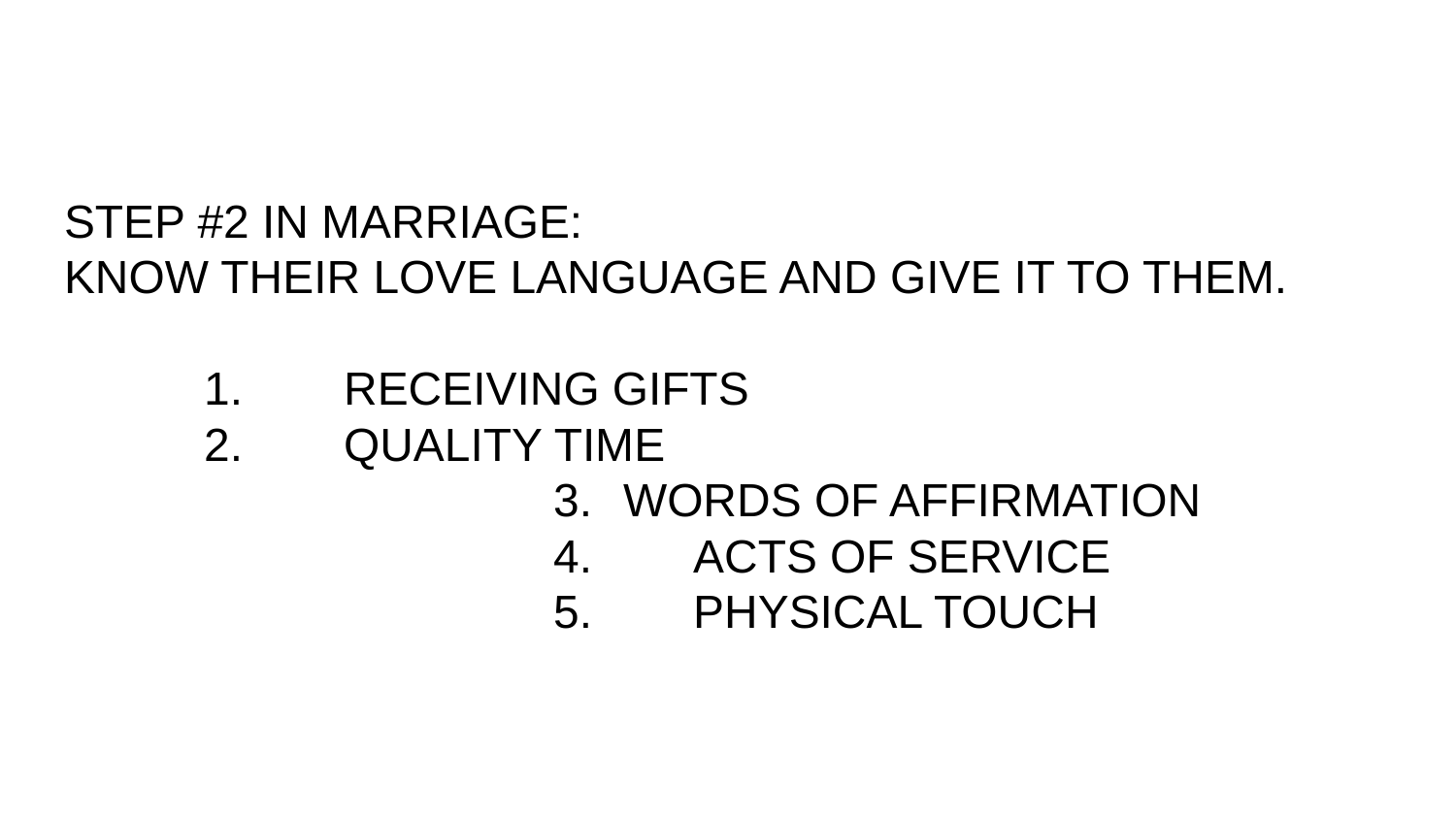

#
STEP #2 IN MARRIAGE:
KNOW THEIR LOVE LANGUAGE AND GIVE IT TO THEM.

							1.	RECEIVING GIFTS
							2.	QUALITY TIME
3.	WORDS OF AFFIRMATION
4.	ACTS OF SERVICE
5.	PHYSICAL TOUCH